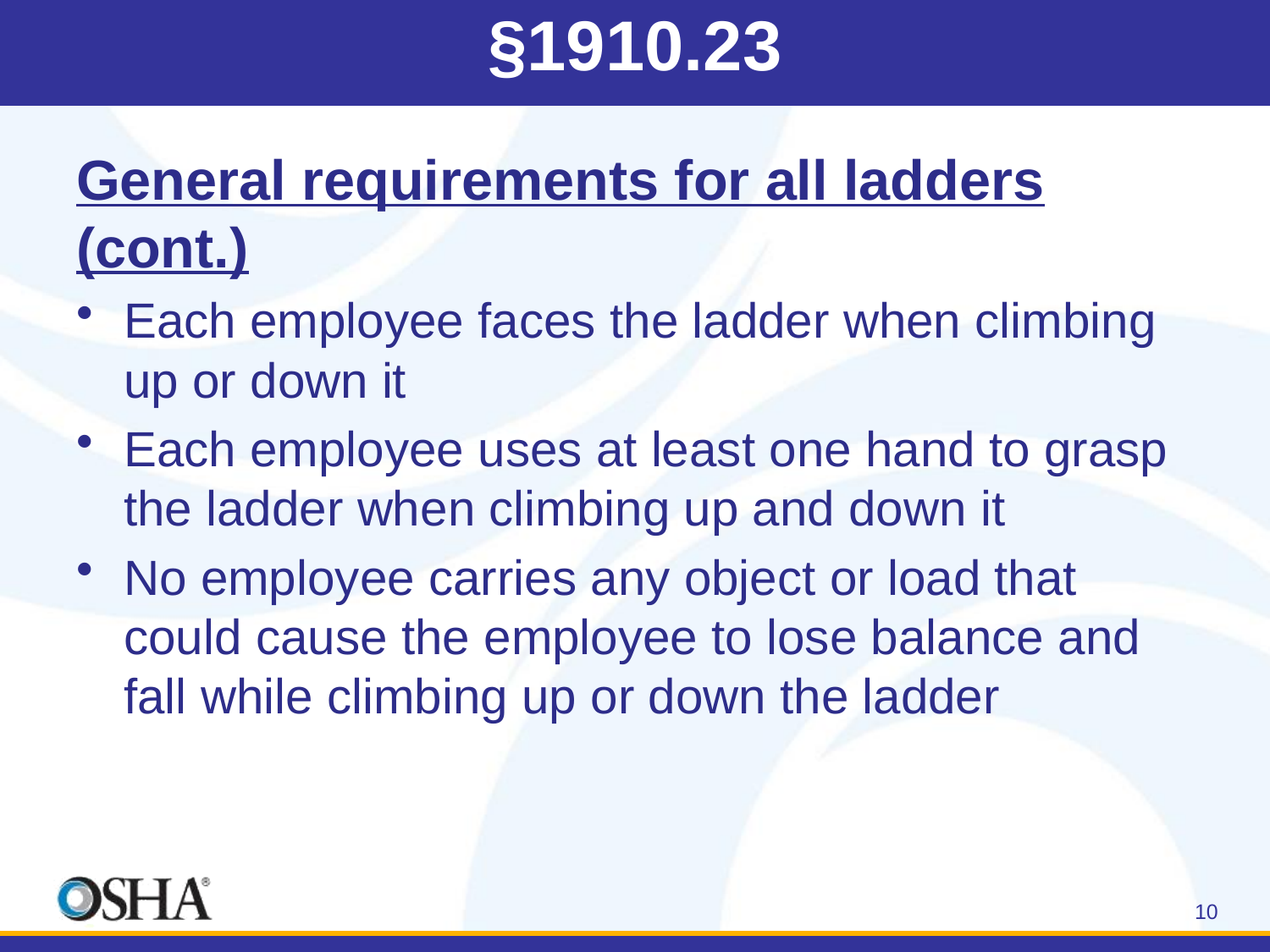

# §1910.23
General requirements for all ladders (cont.)
Each employee faces the ladder when climbing up or down it
Each employee uses at least one hand to grasp the ladder when climbing up and down it
No employee carries any object or load that could cause the employee to lose balance and fall while climbing up or down the ladder